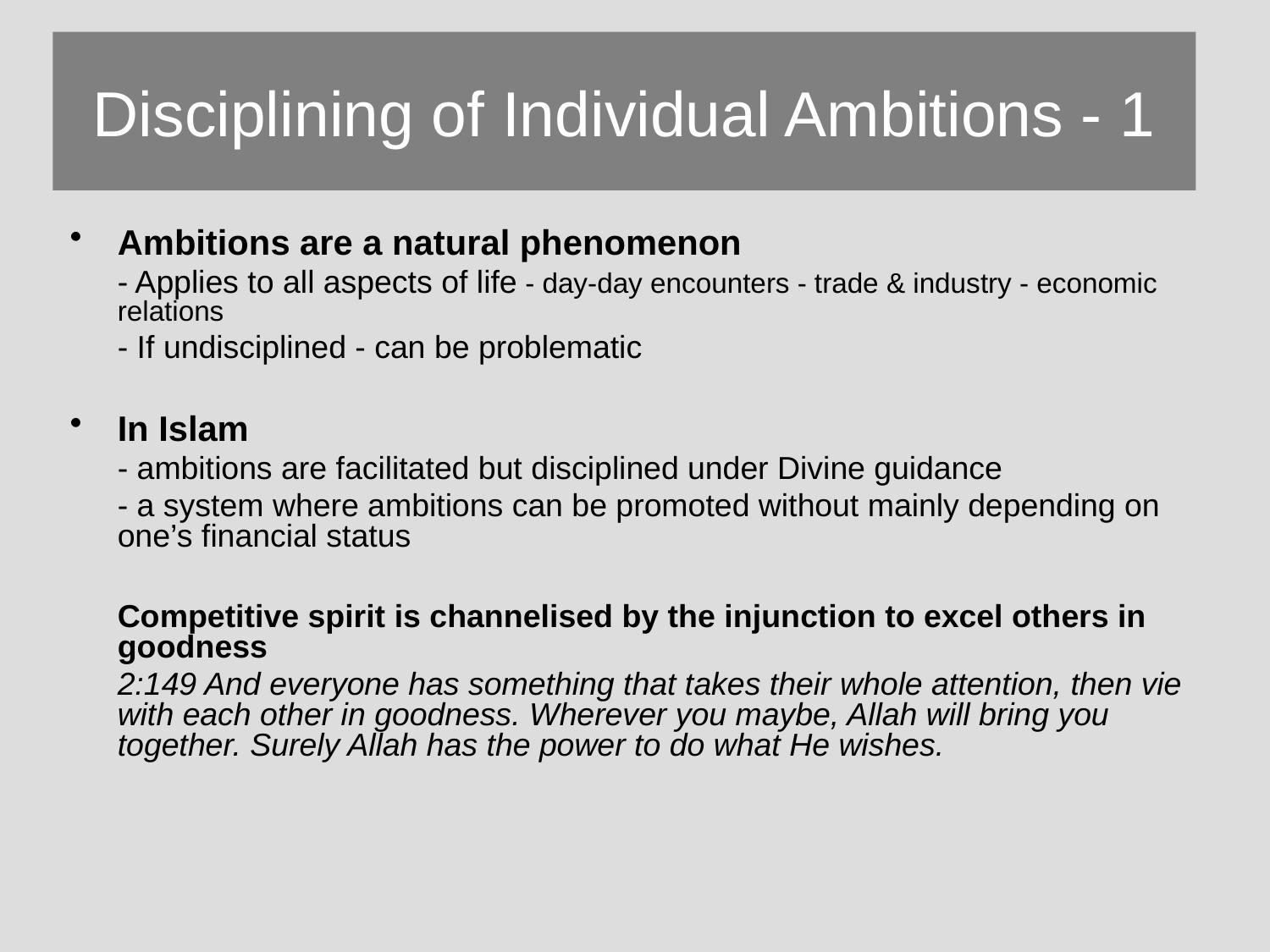

# Disciplining of Individual Ambitions - 1
Ambitions are a natural phenomenon
	- Applies to all aspects of life - day-day encounters - trade & industry - economic relations
   	- If undisciplined - can be problematic

In Islam
	- ambitions are facilitated but disciplined under Divine guidance
	- a system where ambitions can be promoted without mainly depending on one’s financial status

	Competitive spirit is channelised by the injunction to excel others in goodness
	2:149 And everyone has something that takes their whole attention, then vie with each other in goodness. Wherever you maybe, Allah will bring you together. Surely Allah has the power to do what He wishes.